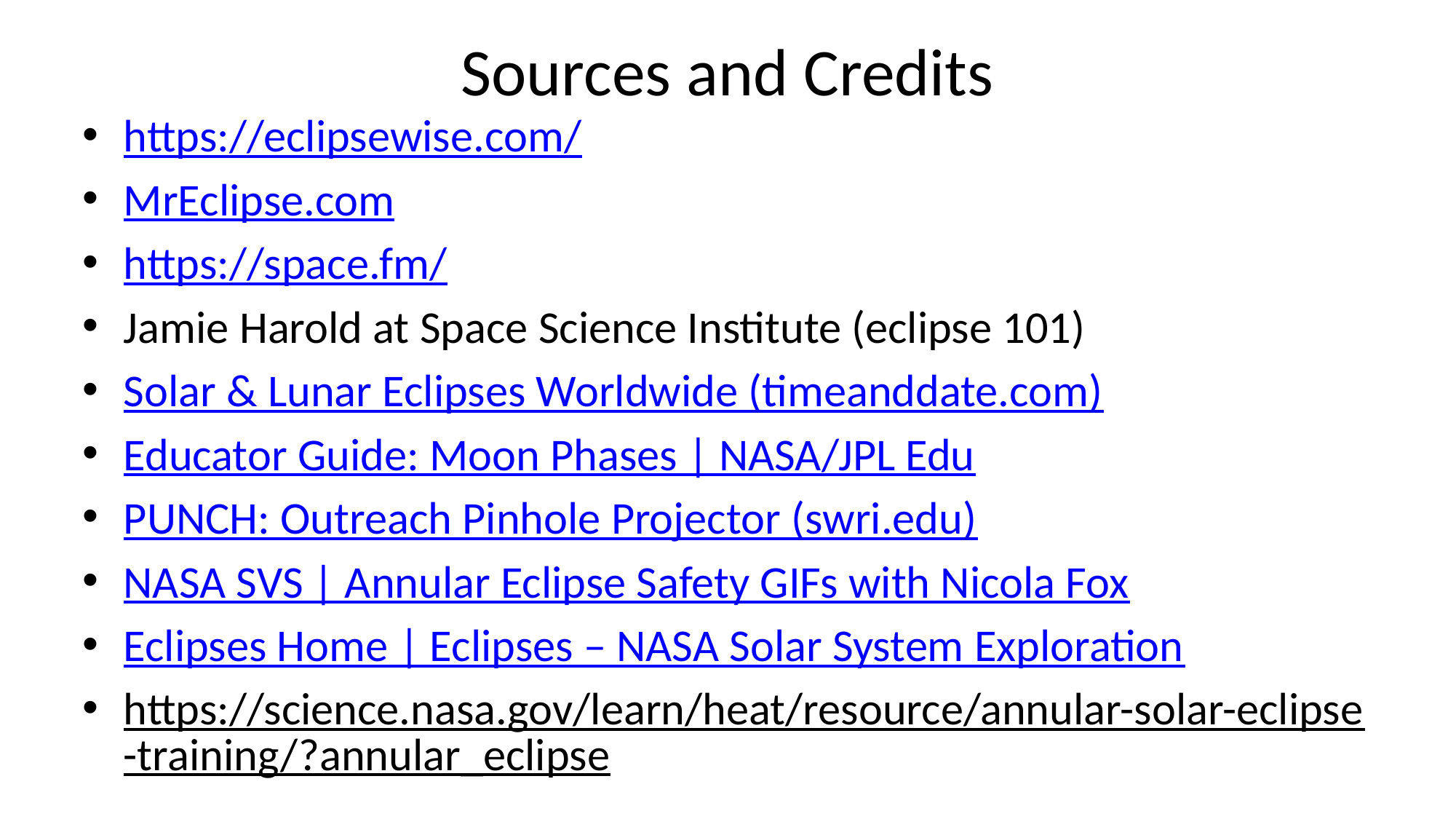

# Sources and Credits
https://eclipsewise.com/
MrEclipse.com
https://space.fm/
Jamie Harold at Space Science Institute (eclipse 101)
Solar & Lunar Eclipses Worldwide (timeanddate.com)
Educator Guide: Moon Phases | NASA/JPL Edu
PUNCH: Outreach Pinhole Projector (swri.edu)
NASA SVS | Annular Eclipse Safety GIFs with Nicola Fox
Eclipses Home | Eclipses – NASA Solar System Exploration
https://science.nasa.gov/learn/heat/resource/annular-solar-eclipse-training/?annular_eclipse